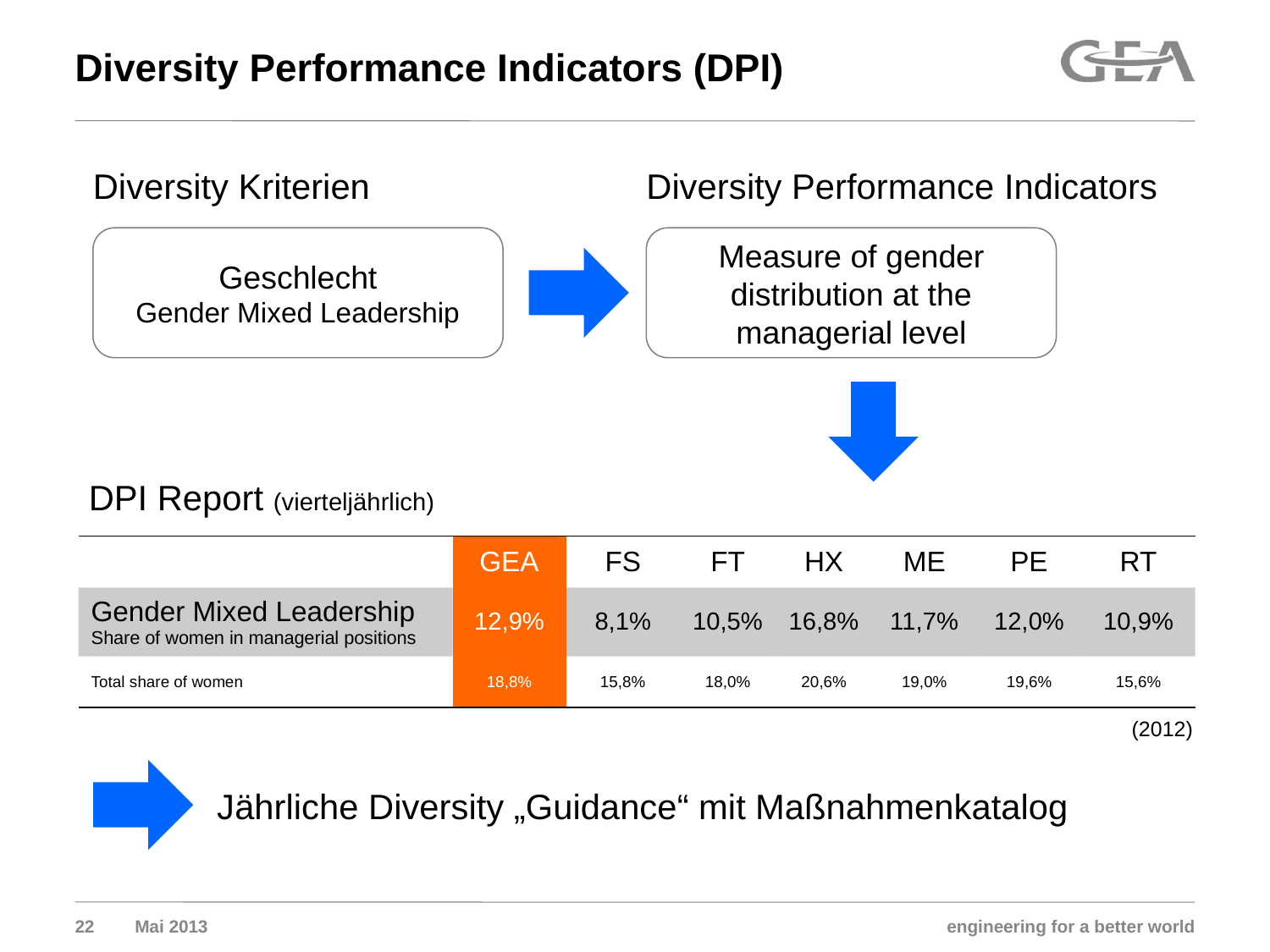

# Diversity Performance Indicators (DPI)
Diversity Kriterien
Diversity Performance Indicators
Geschlecht
Gender Mixed Leadership
Measure of gender distribution at the managerial level

DPI Report (vierteljährlich)
|  | GEA | FS | FT | HX | ME | PE | RT |
| --- | --- | --- | --- | --- | --- | --- | --- |
| Gender Mixed Leadership Share of women in managerial positions | 12,9% | 8,1% | 10,5% | 16,8% | 11,7% | 12,0% | 10,9% |
| Total share of women | 18,8% | 15,8% | 18,0% | 20,6% | 19,0% | 19,6% | 15,6% |
(2012)

Jährliche Diversity „Guidance“ mit Maßnahmenkatalog
Mai 2013
22